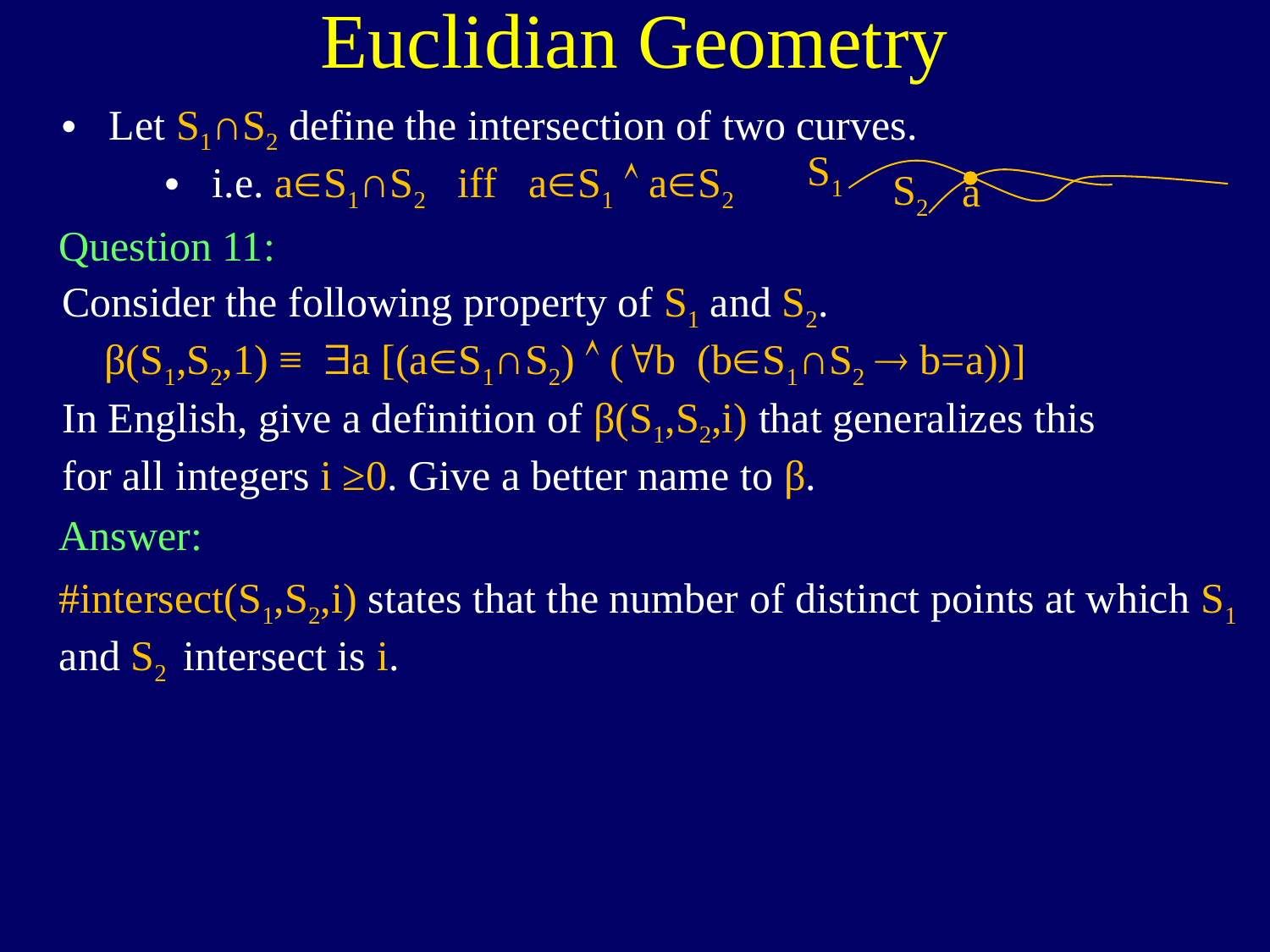

Euclidian Geometry
Let S1∩S2 define the intersection of two curves.
i.e. a∈S1∩S2   iff   a∈S1 ∧ a∈S2
S1
S2
a

Question 11:
Consider the following property of S1 and S2.
    β(S1,S2,1) ≡ ∃a [(a∈S1∩S2) ∧ (∀b  (b∈S1∩S2 → b=a))]
In English, give a definition of β(S1,S2,i) that generalizes this
for all integers i ≥0. Give a better name to β.
Answer:
#intersect(S1,S2,i) states that the number of distinct points at which S1 and S2  intersect is i.